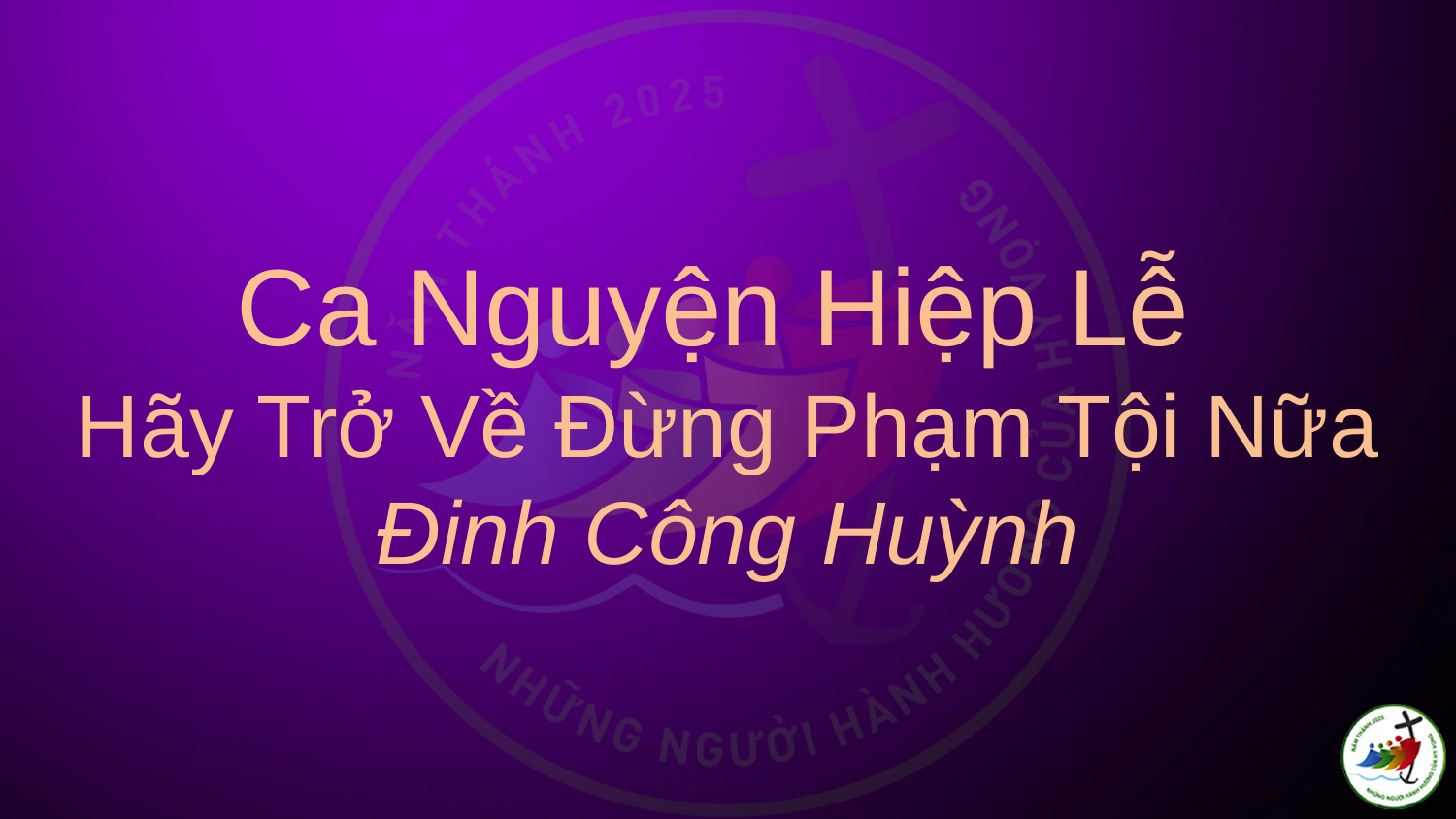

# Ca Nguyện Hiệp Lễ Hãy Trở Về Đừng Phạm Tội Nữa Đinh Công Huỳnh